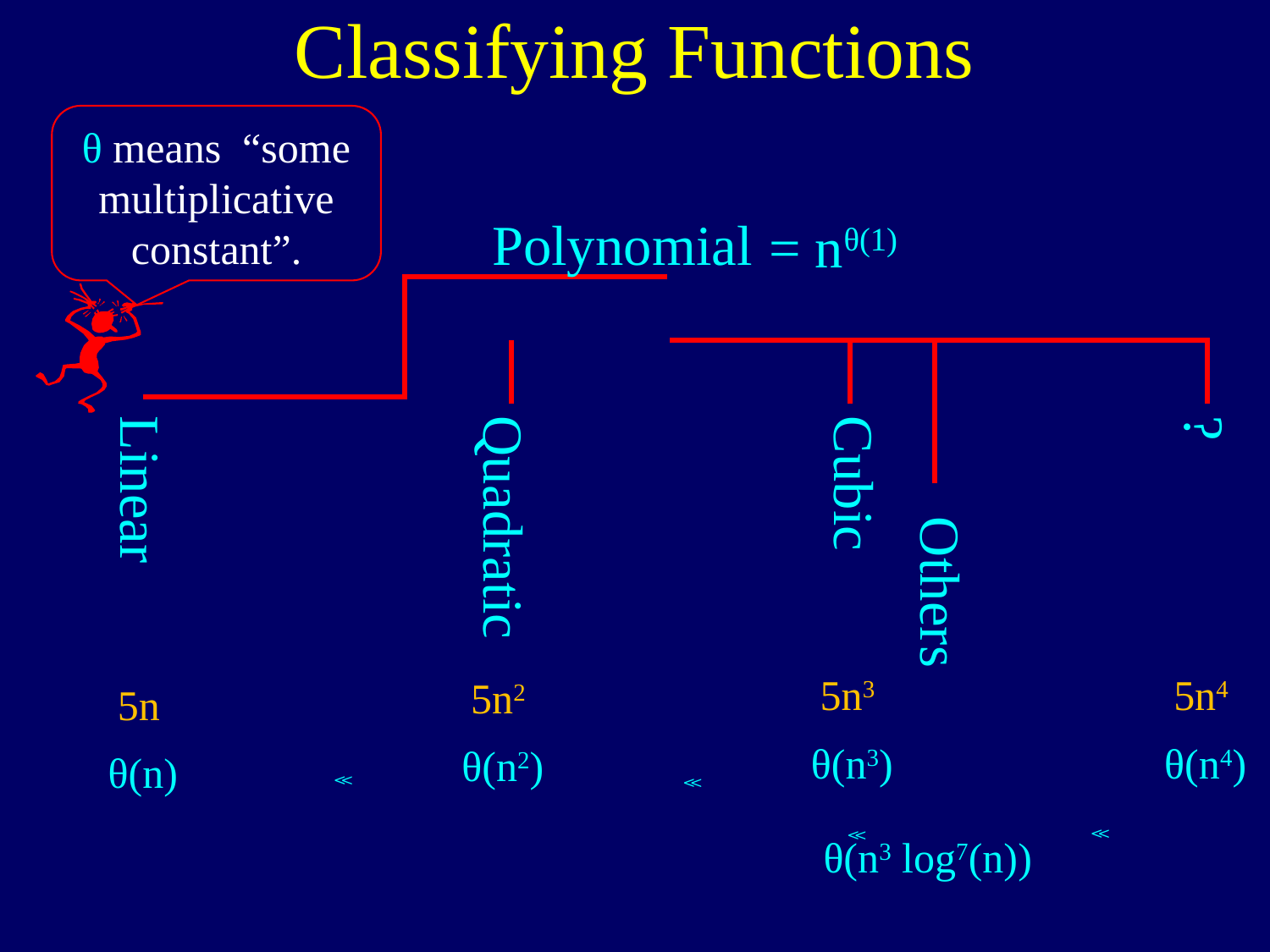

Classifying Functions
θ means  “some multiplicative
constant”.
Polynomial
= nθ(1)

Others
θ(n3 log7(n))
Linear
5n
θ(n)
Quadratic
5n2
θ(n2)
?
5n4
θ(n4)
Cubic
5n3
θ(n3)
≪
≪
≪
≪